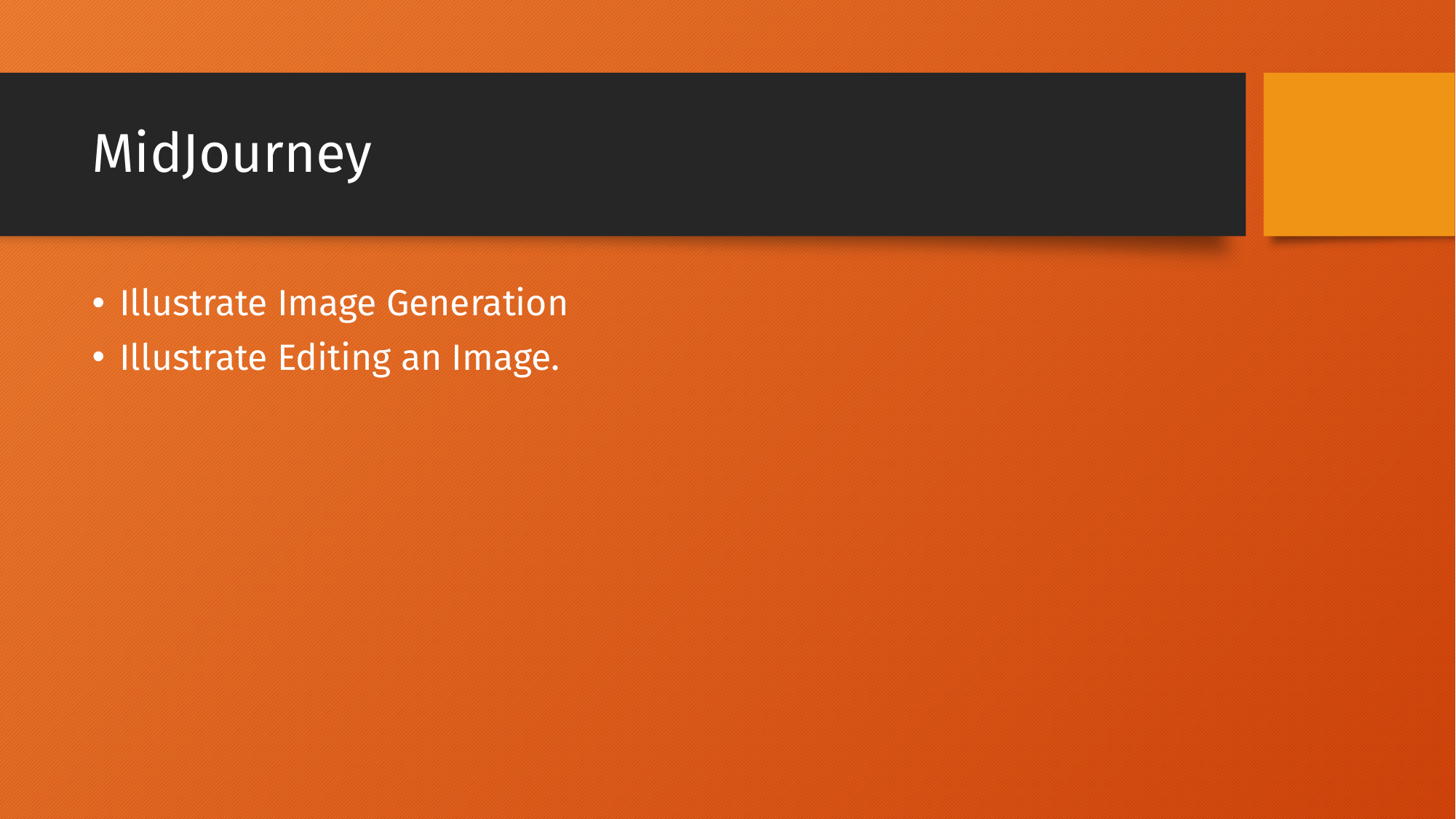

# MidJourney
Illustrate Image Generation
Illustrate Editing an Image.